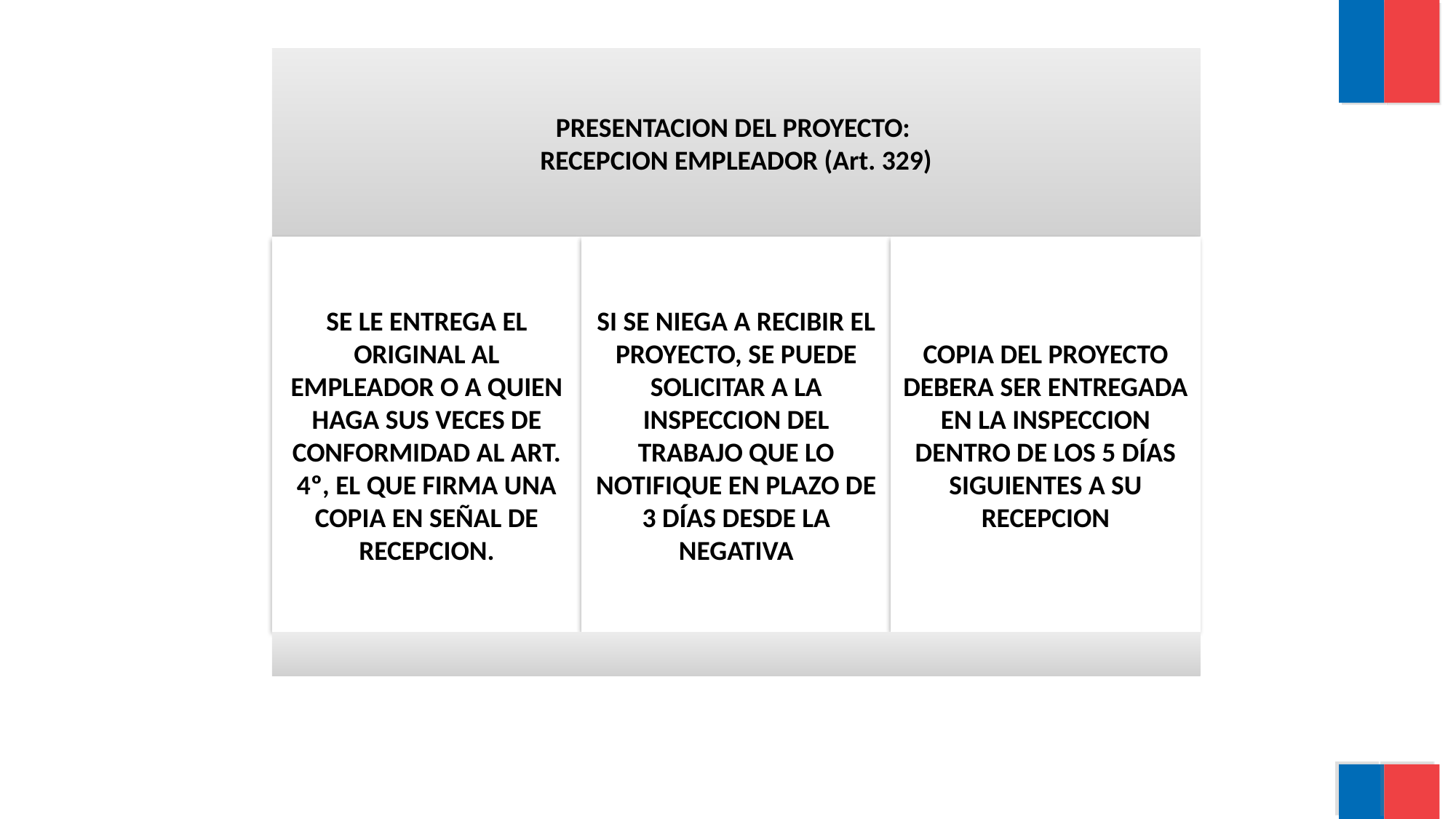

PRESENTACION DEL PROYECTO:
RECEPCION EMPLEADOR (Art. 329)
SE LE ENTREGA EL ORIGINAL AL EMPLEADOR O A QUIEN HAGA SUS VECES DE CONFORMIDAD AL ART. 4º, EL QUE FIRMA UNA COPIA EN SEÑAL DE RECEPCION.